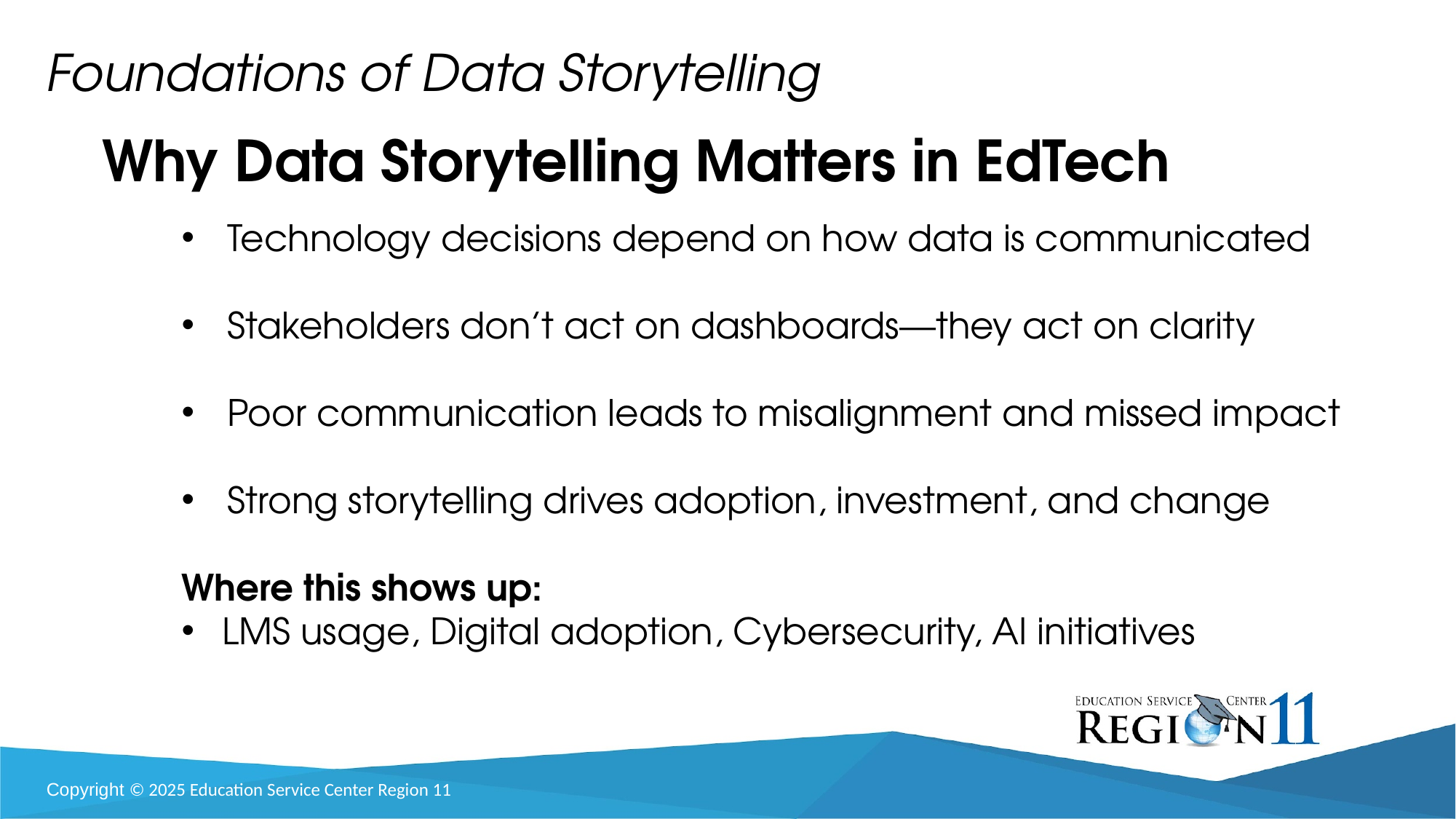

Foundations of Data Storytelling

Why Data Storytelling Matters in EdTech
Technology decisions depend on how data is communicated

Stakeholders don’t act on dashboards—they act on clarity

Poor communication leads to misalignment and missed impact

Strong storytelling drives adoption, investment, and change

Where this shows up:
LMS usage, Digital adoption, Cybersecurity, AI initiatives
Copyright © 2025 Education Service Center Region 11